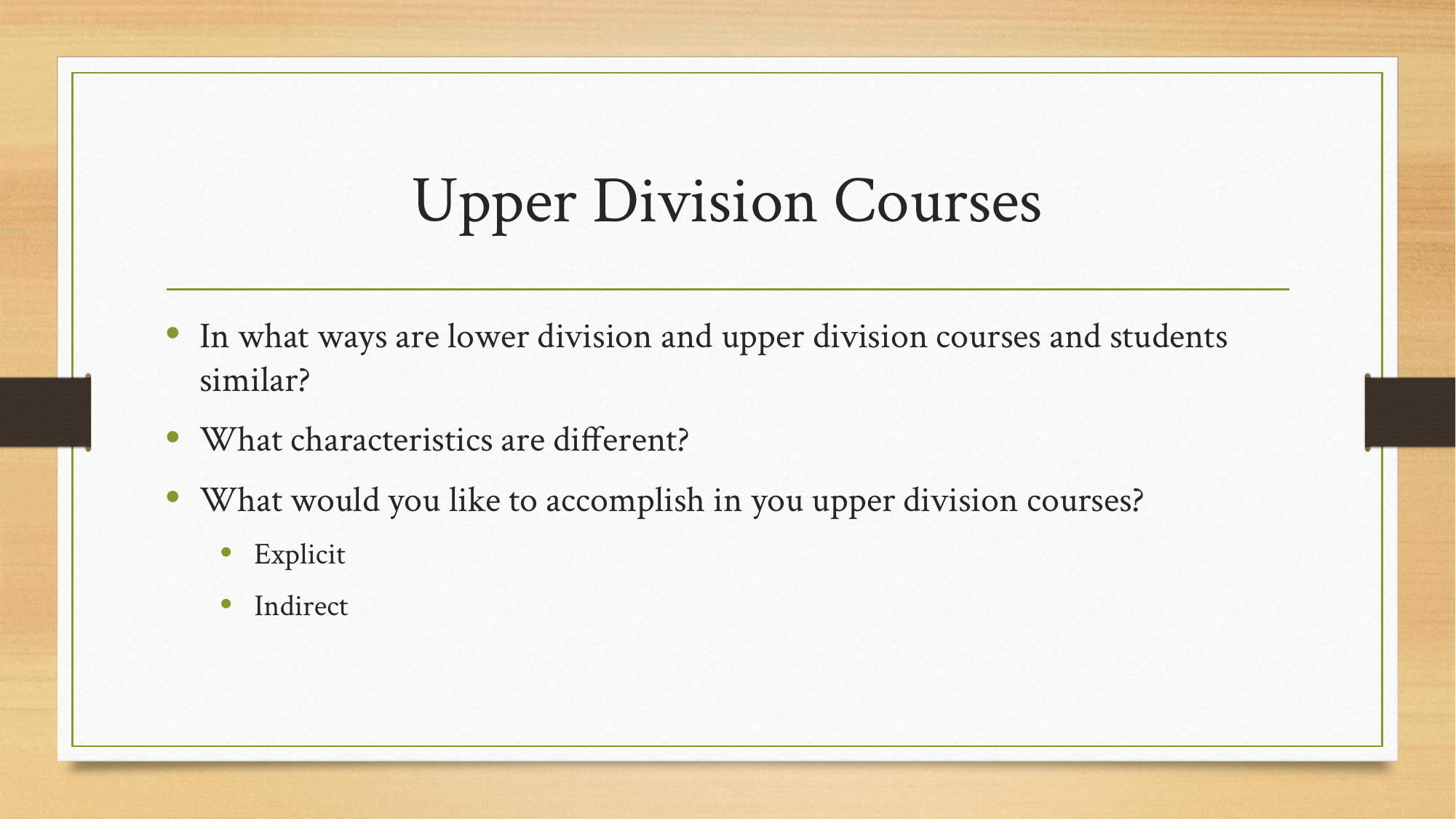

# Upper Division Courses
In what ways are lower division and upper division courses and students similar?
What characteristics are different?
What would you like to accomplish in you upper division courses?
Explicit
Indirect